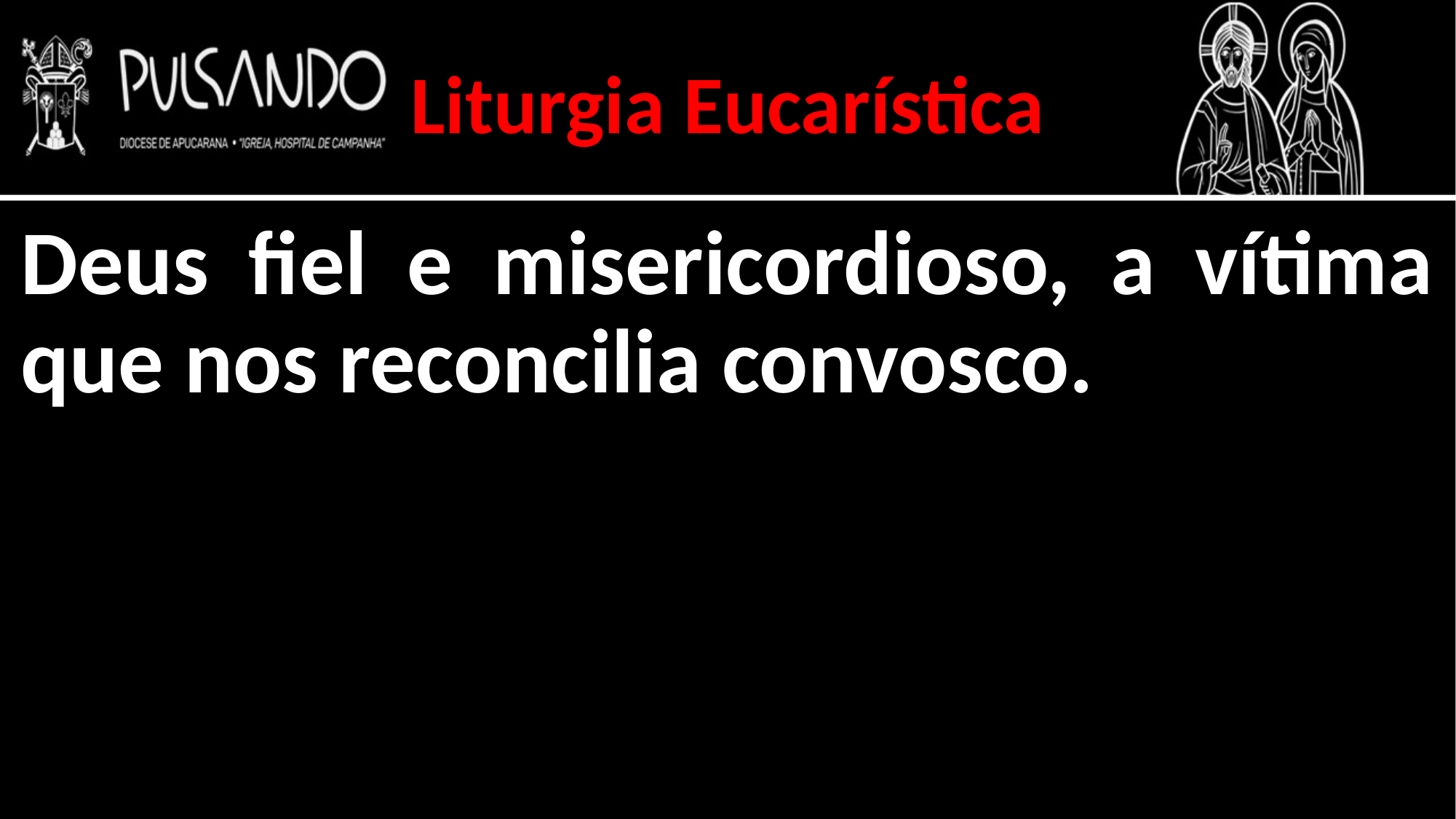

Liturgia Eucarística
Deus fiel e misericordioso, a vítima que nos reconcilia convosco.